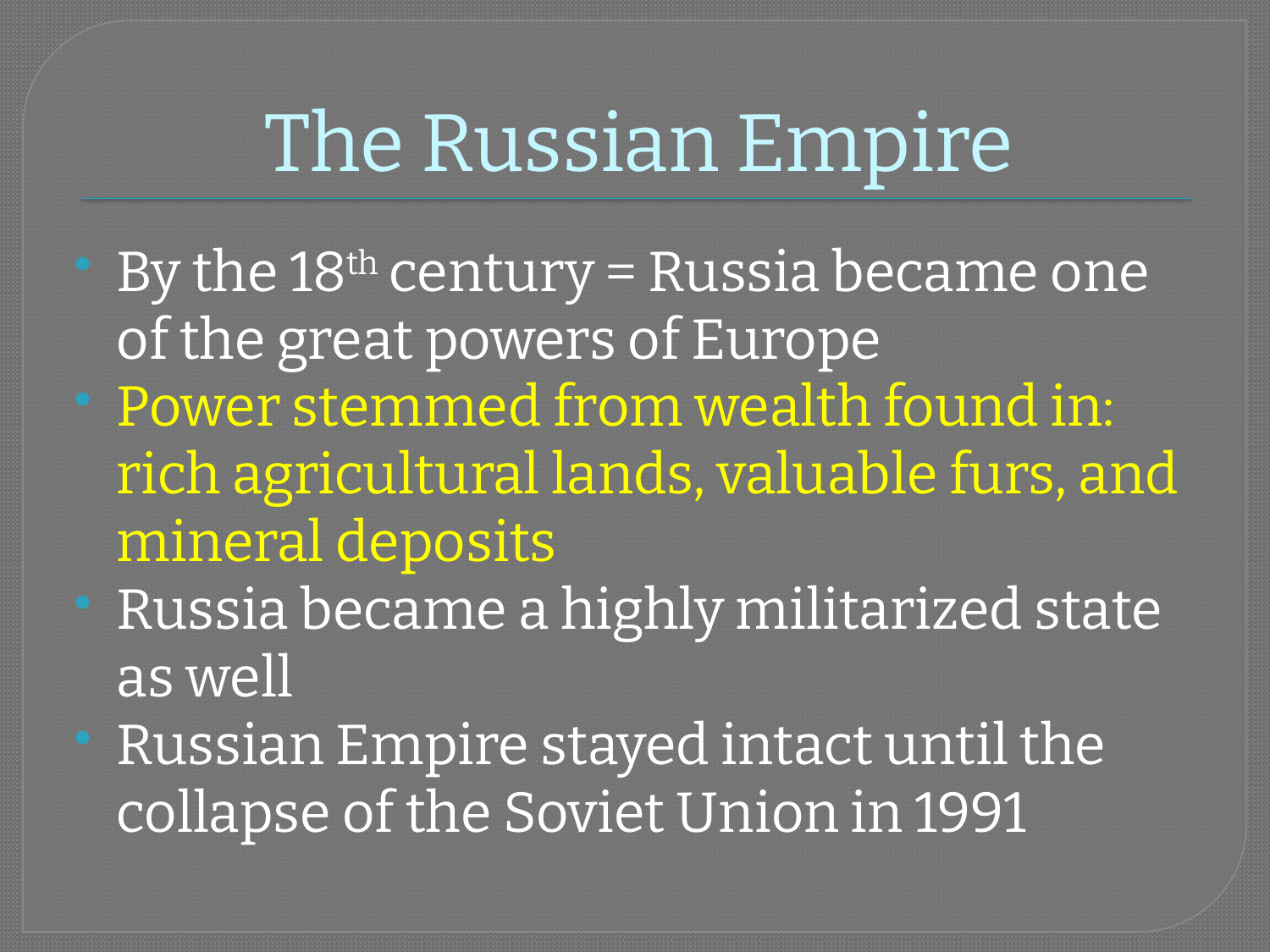

# The Russian Empire
By the 18th century = Russia became one of the great powers of Europe
Power stemmed from wealth found in: rich agricultural lands, valuable furs, and mineral deposits
Russia became a highly militarized state as well
Russian Empire stayed intact until the collapse of the Soviet Union in 1991